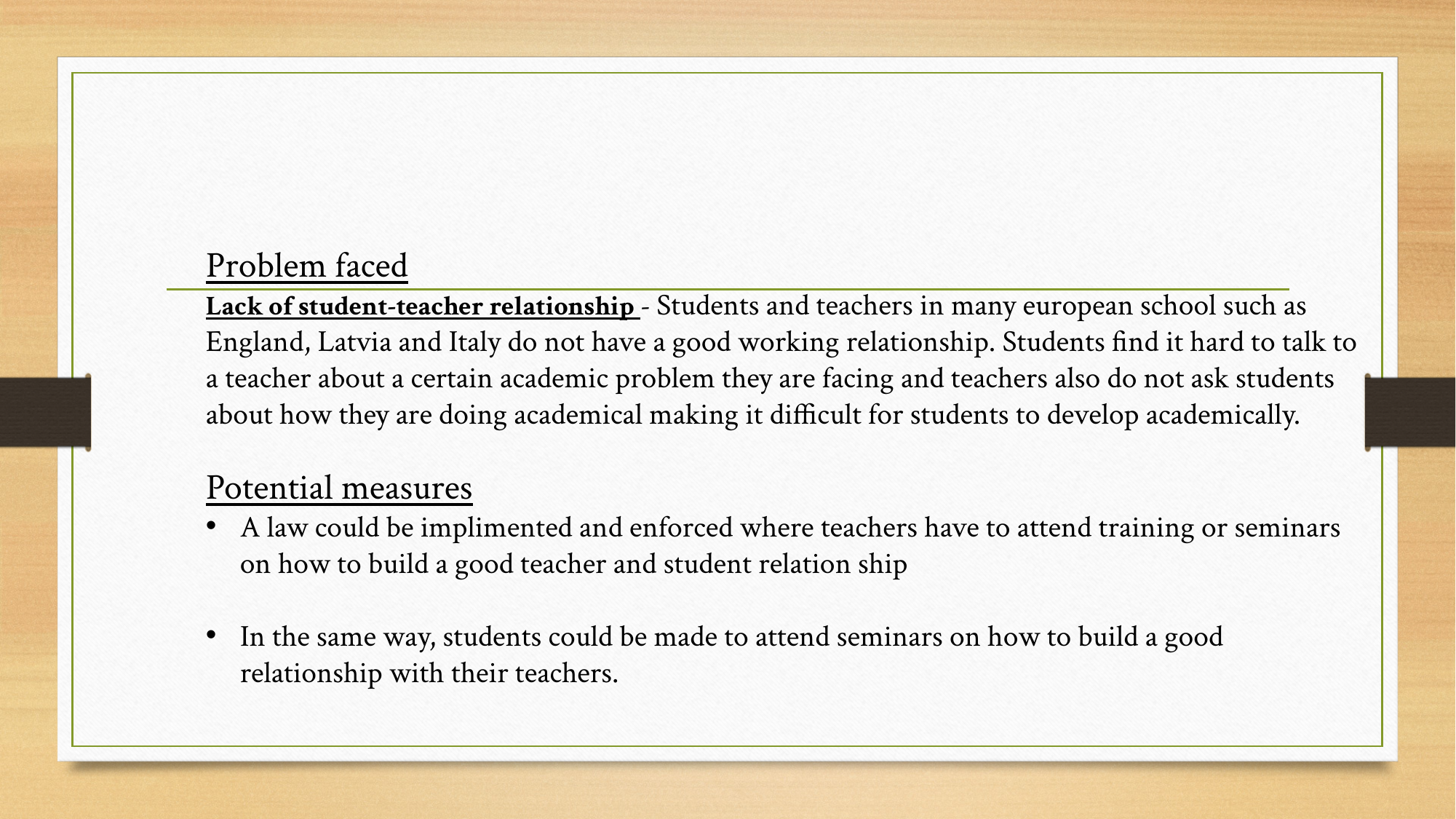

Problem faced
Lack of student-teacher relationship - Students and teachers in many european school such as England, Latvia and Italy do not have a good working relationship. Students find it hard to talk to a teacher about a certain academic problem they are facing and teachers also do not ask students about how they are doing academical making it difficult for students to develop academically.

Potential measures
A law could be implimented and enforced where teachers have to attend training or seminars on how to build a good teacher and student relation ship

In the same way, students could be made to attend seminars on how to build a good relationship with their teachers.